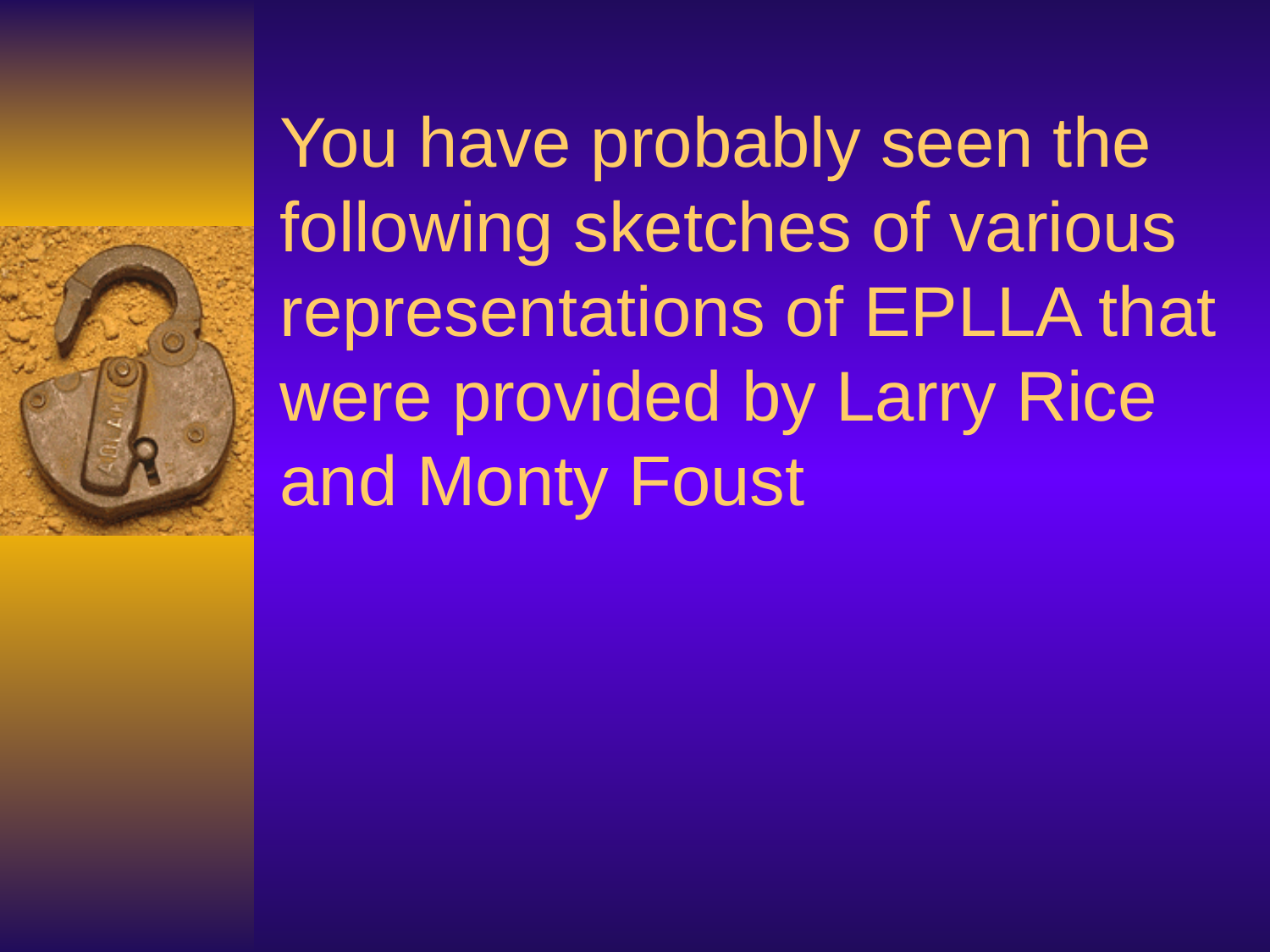

# You have probably seen the following sketches of various representations of EPLLA that were provided by Larry Rice and Monty Foust